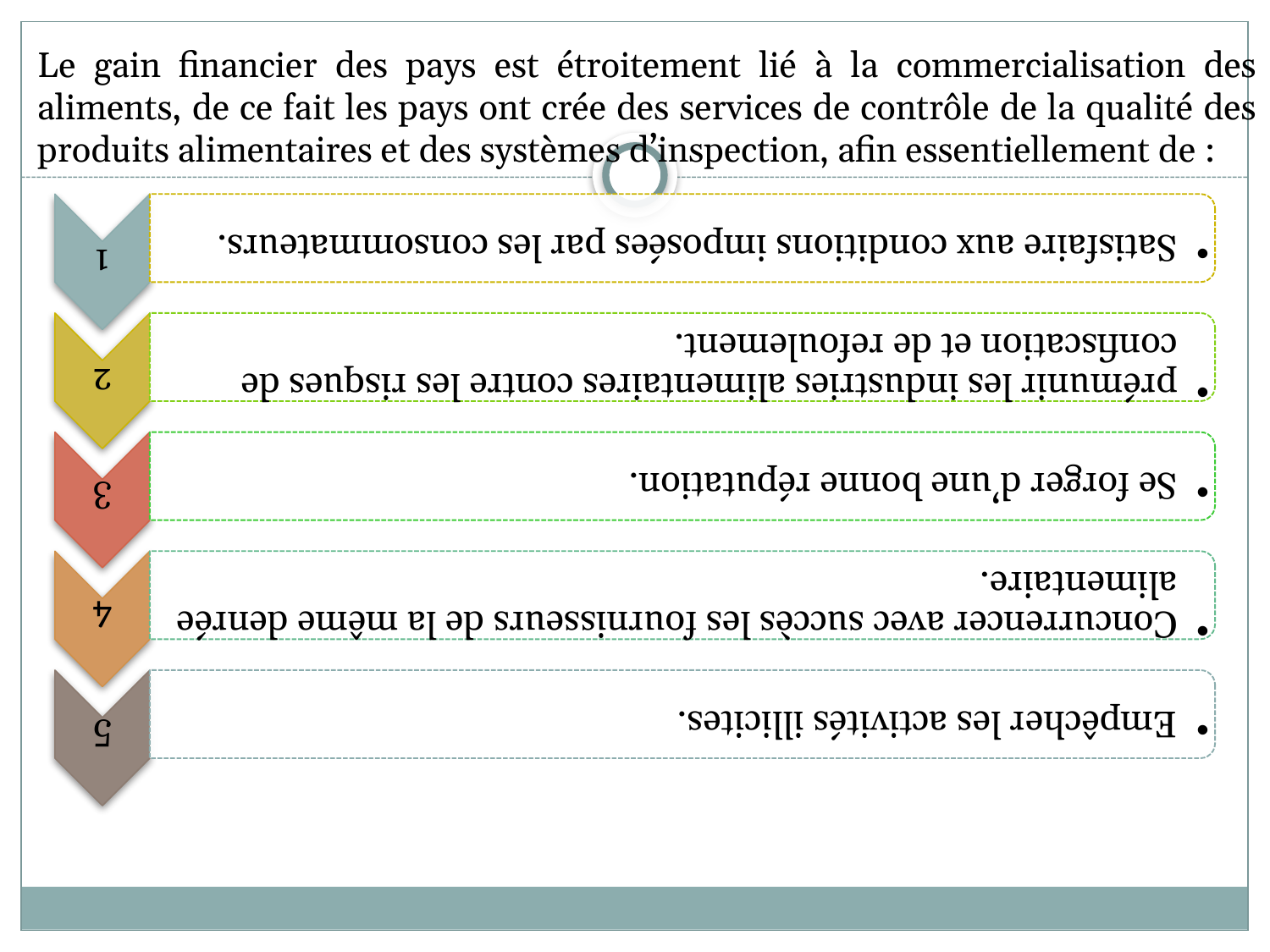

Le gain financier des pays est étroitement lié à la commercialisation des aliments, de ce fait les pays ont crée des services de contrôle de la qualité des produits alimentaires et des systèmes d’inspection, afin essentiellement de :
1
Satisfaire aux conditions imposées par les consommateurs.
2
prémunir les industries alimentaires contre les risques de confiscation et de refoulement.
3
Se forger d’une bonne réputation.
4
Concurrencer avec succès les fournisseurs de la même denrée alimentaire.
5
Empêcher les activités illicites.